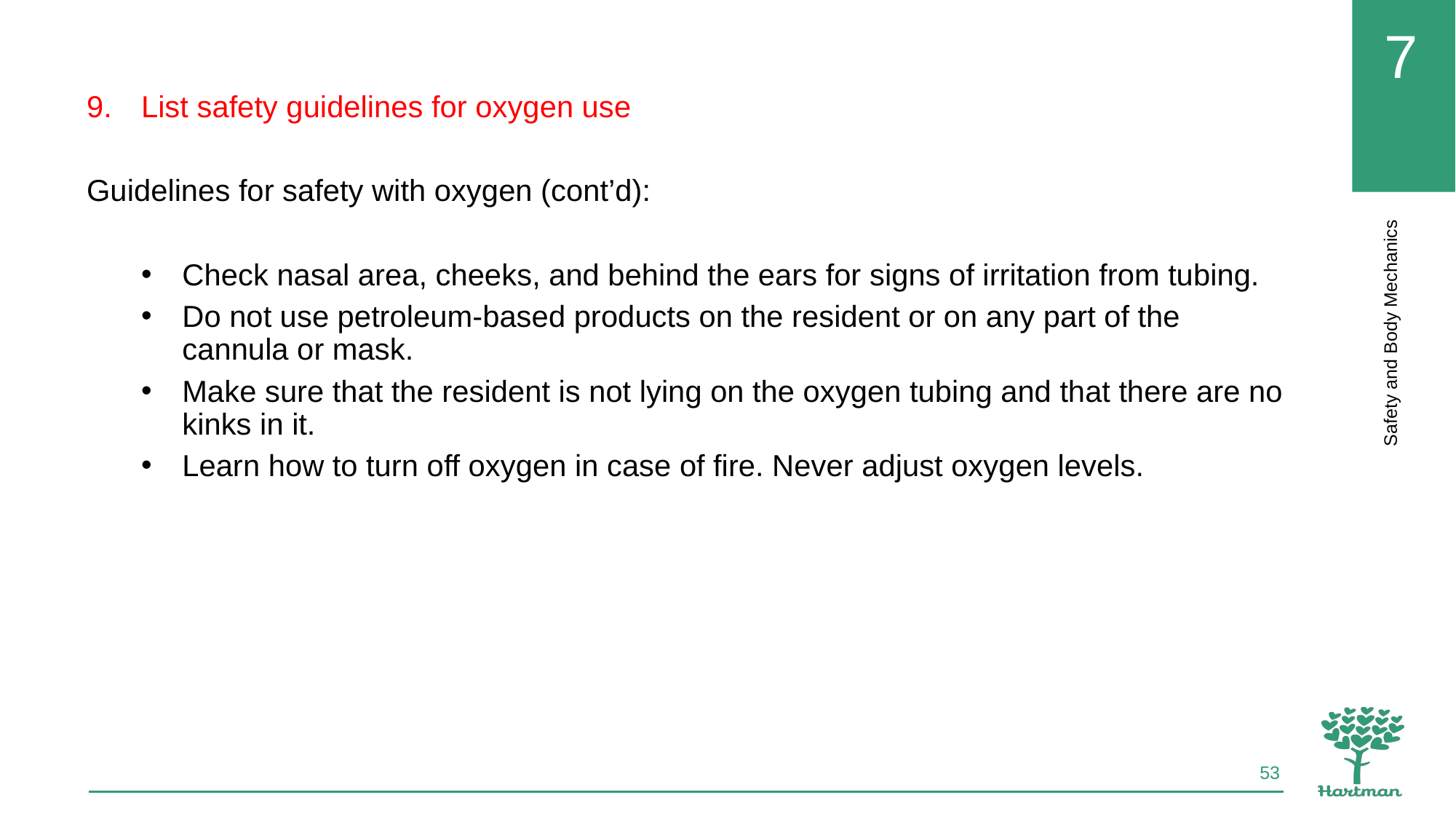

List safety guidelines for oxygen use

Guidelines for safety with oxygen (cont’d):

Check nasal area, cheeks, and behind the ears for signs of irritation from tubing.
Do not use petroleum-based products on the resident or on any part of the cannula or mask.
Make sure that the resident is not lying on the oxygen tubing and that there are no kinks in it.
Learn how to turn off oxygen in case of fire. Never adjust oxygen levels.

53